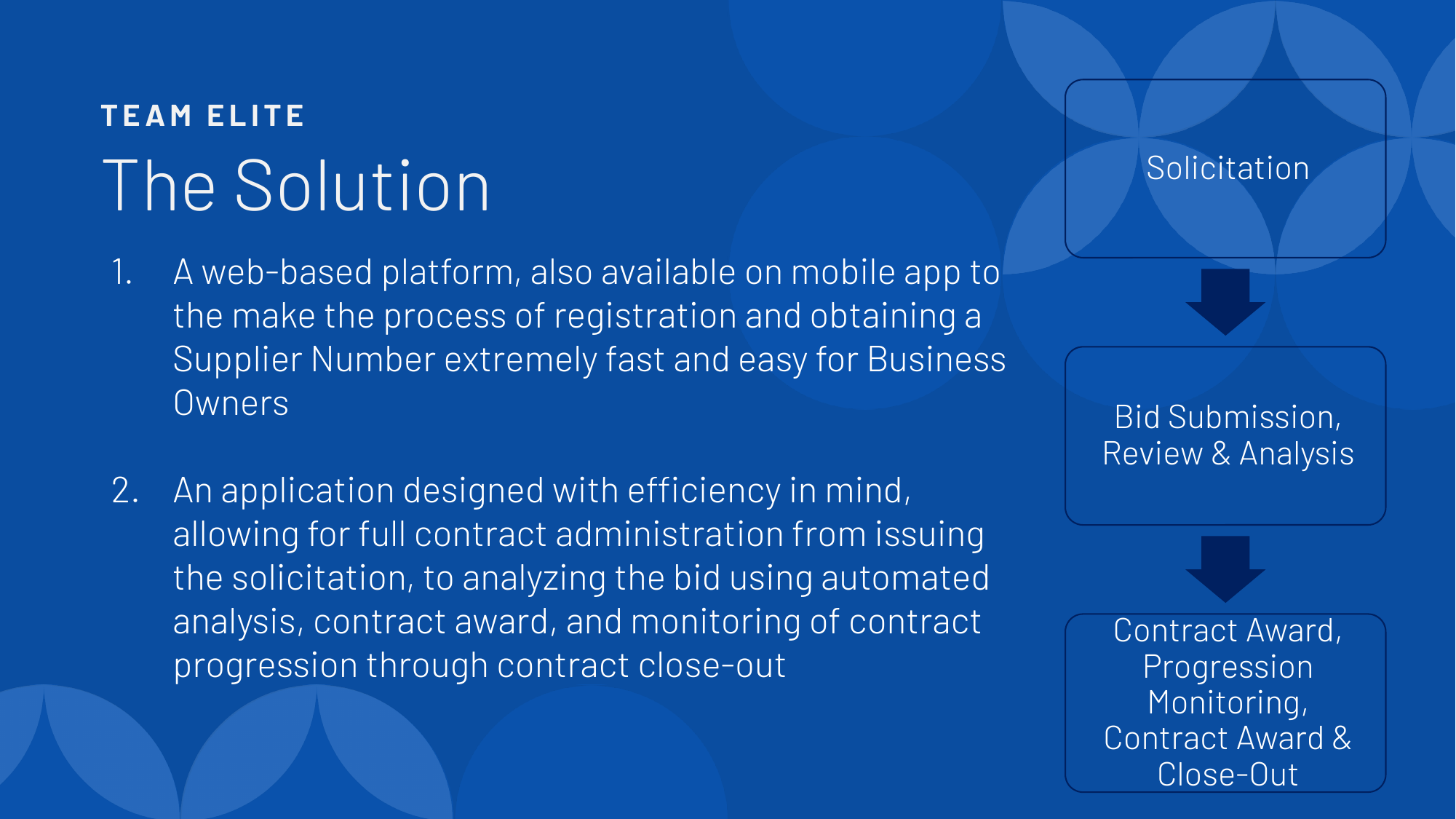

Solicitation

Bid Submission, Review & Analysis

Contract Award, Progression Monitoring, Contract Award & Close-Out
# Team elite
The Solution

A web-based platform, also available on mobile app to the make the process of registration and obtaining a Supplier Number extremely fast and easy for Business Owners

An application designed with efficiency in mind, allowing for full contract administration from issuing the solicitation, to analyzing the bid using automated analysis, contract award, and monitoring of contract progression through contract close-out